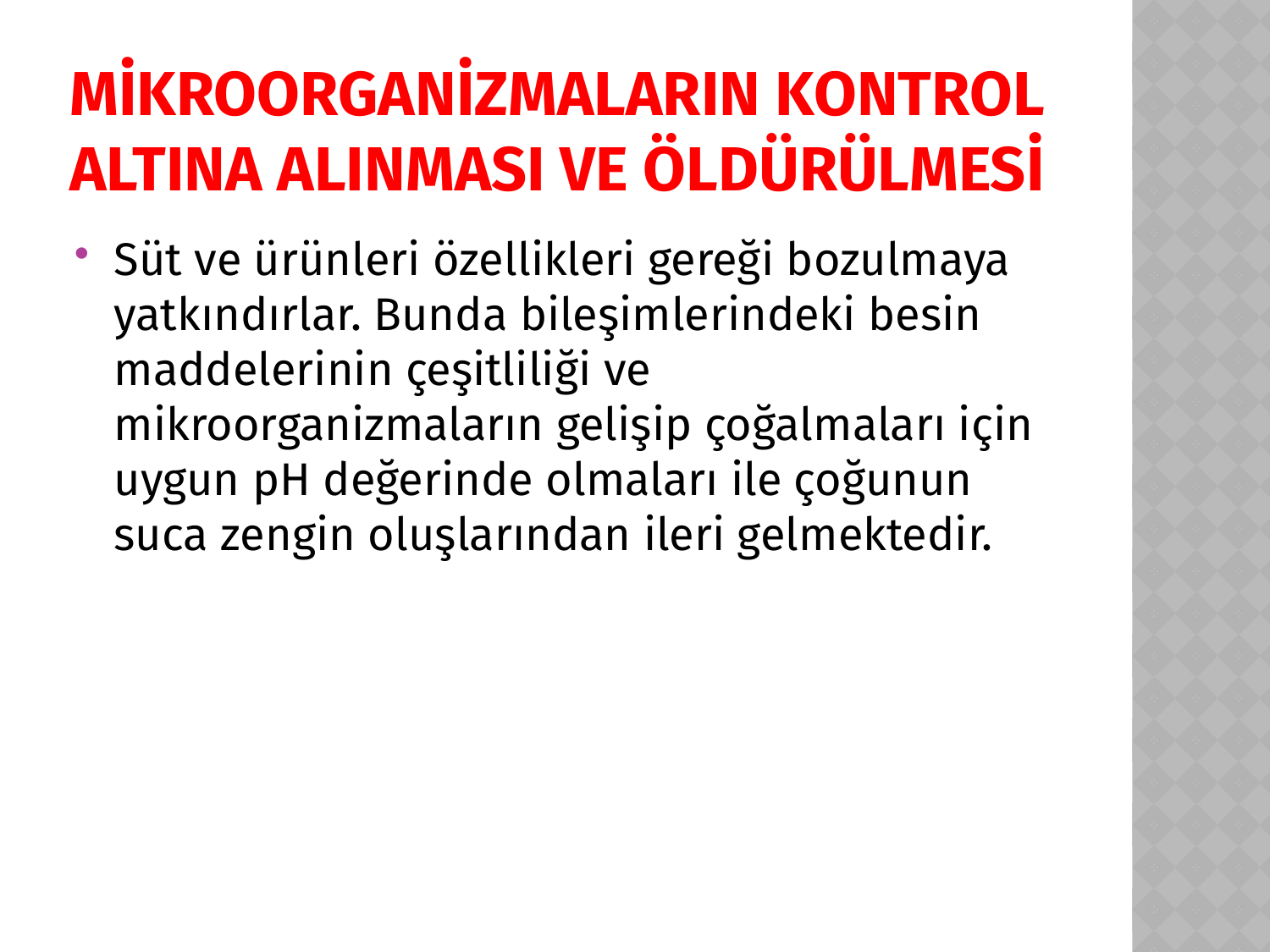

# Mikroorganizmaların Kontrol Altına Alınması ve Öldürülmesi
Süt ve ürünleri özellikleri gereği bozulmaya yatkındırlar. Bunda bileşimlerindeki besin maddelerinin çeşitliliği ve mikroorganizmaların gelişip çoğalmaları için uygun pH değerinde olmaları ile çoğunun suca zengin oluşlarından ileri gelmektedir.